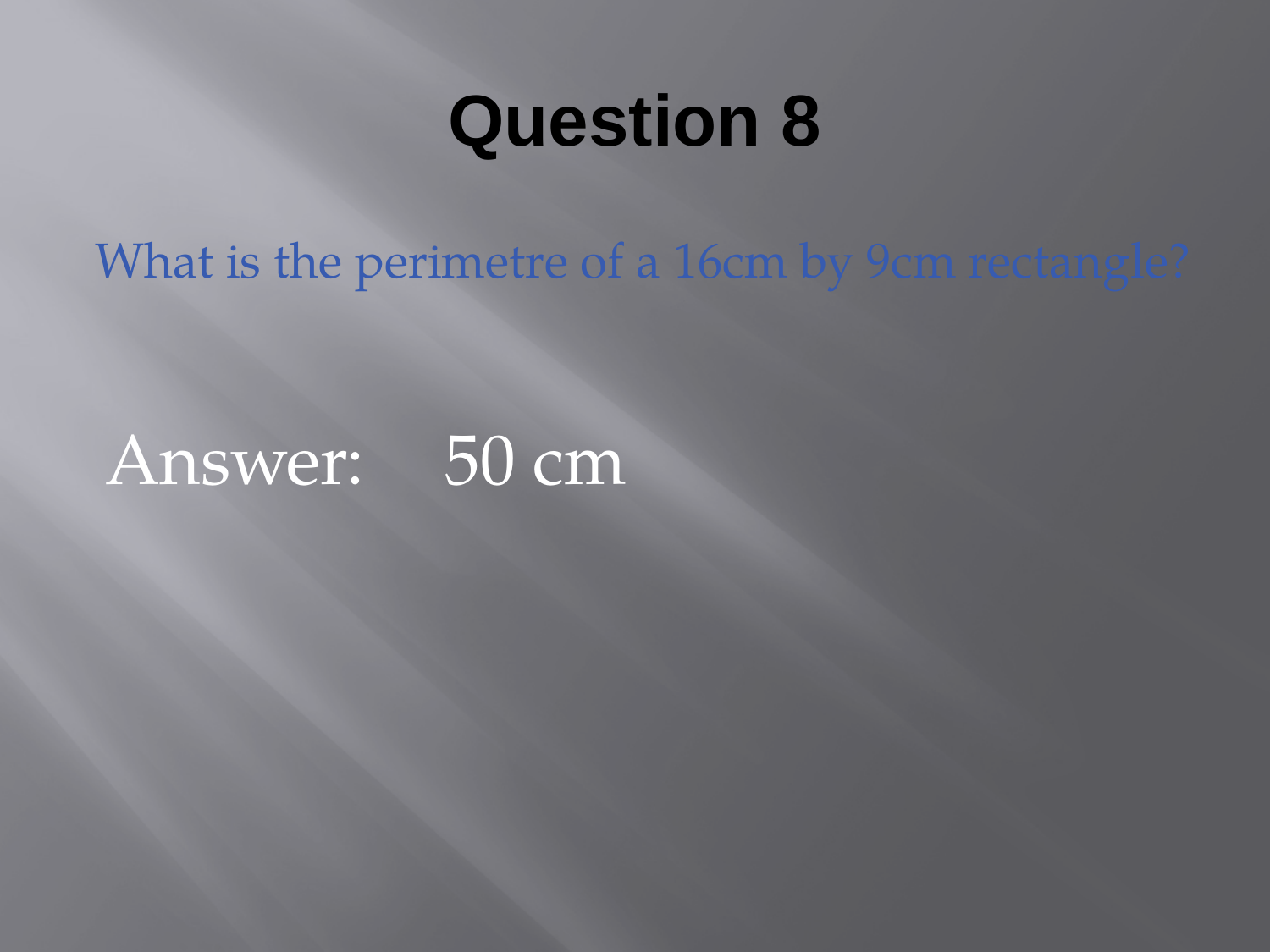

# Question 8
What is the perimetre of a 16cm by 9cm rectangle?
Answer:
50 cm